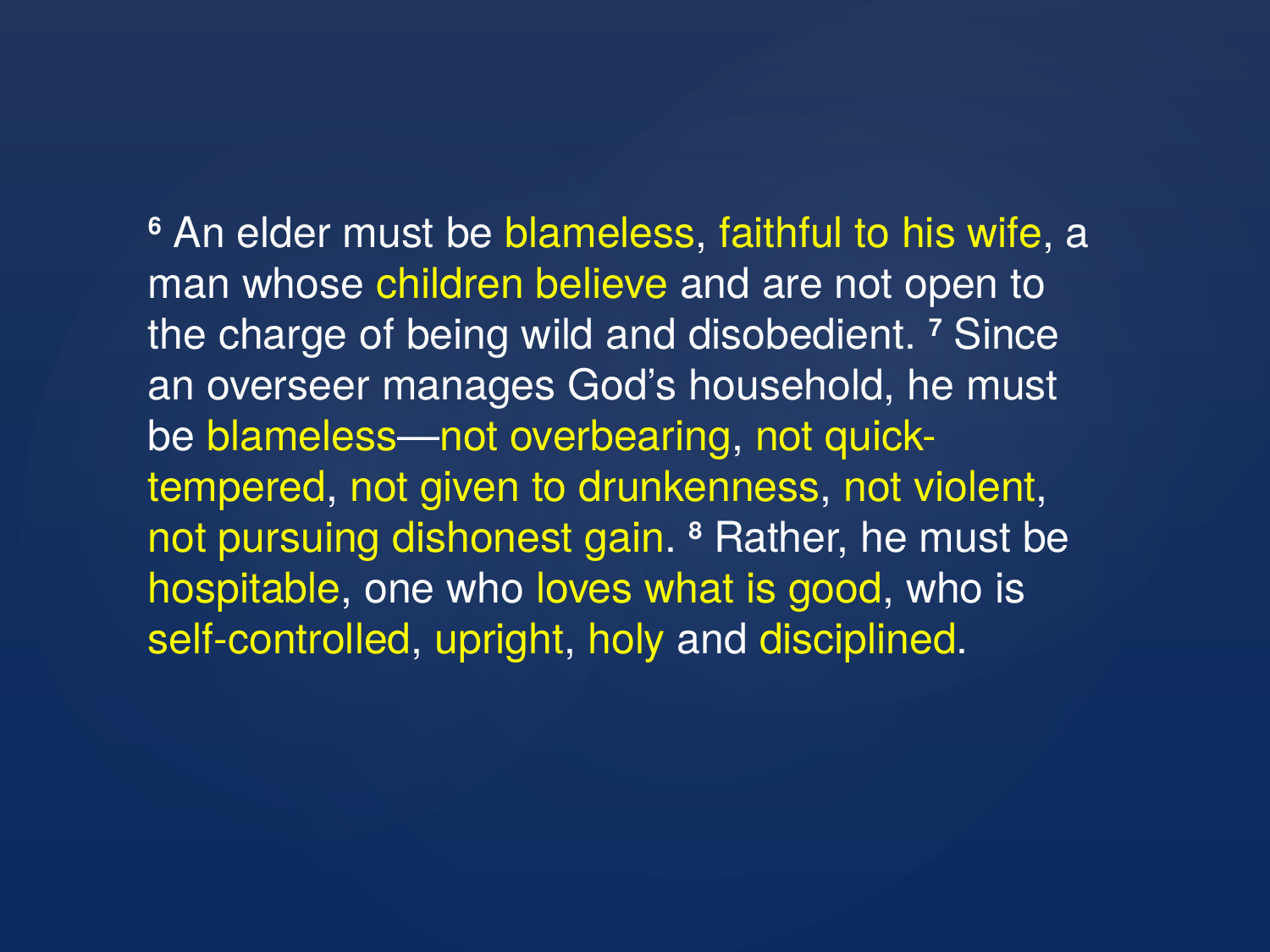

6 An elder must be blameless, faithful to his wife, a man whose children believe and are not open to the charge of being wild and disobedient. 7 Since an overseer manages God’s household, he must be blameless—not overbearing, not quick-tempered, not given to drunkenness, not violent, not pursuing dishonest gain. 8 Rather, he must be hospitable, one who loves what is good, who is self-controlled, upright, holy and disciplined.